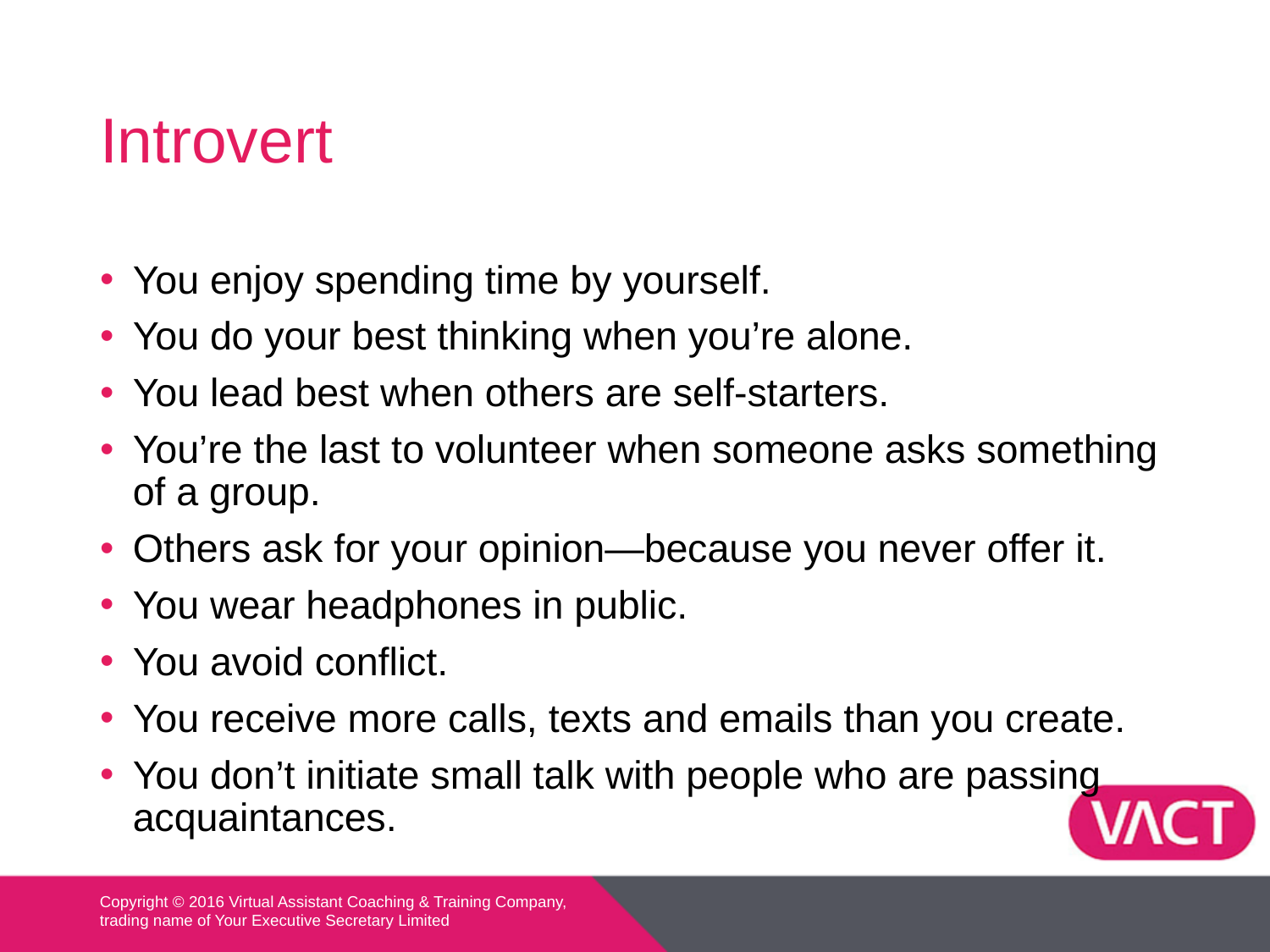

# Introvert
You enjoy spending time by yourself.
You do your best thinking when you’re alone.
You lead best when others are self-starters.
You’re the last to volunteer when someone asks something of a group.
Others ask for your opinion—because you never offer it.
You wear headphones in public.
You avoid conflict.
You receive more calls, texts and emails than you create.
You don’t initiate small talk with people who are passing acquaintances.